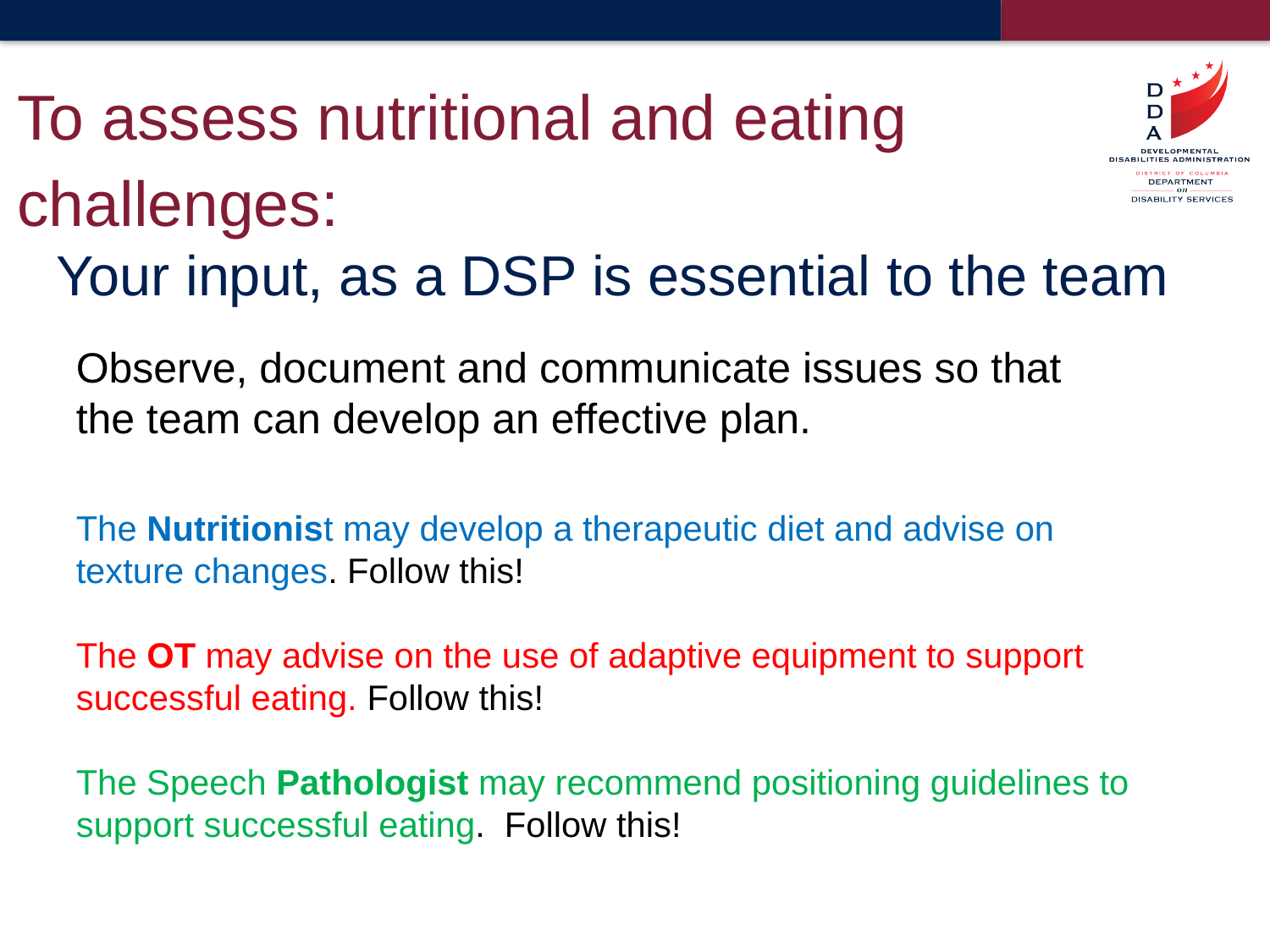

# To assess nutritional and eating challenges:
Your input, as a DSP is essential to the team

Observe, document and communicate issues so that the team can develop an effective plan.

The Nutritionist may develop a therapeutic diet and advise on texture changes. Follow this!

The OT may advise on the use of adaptive equipment to support successful eating. Follow this!

The Speech Pathologist may recommend positioning guidelines to support successful eating.  Follow this!